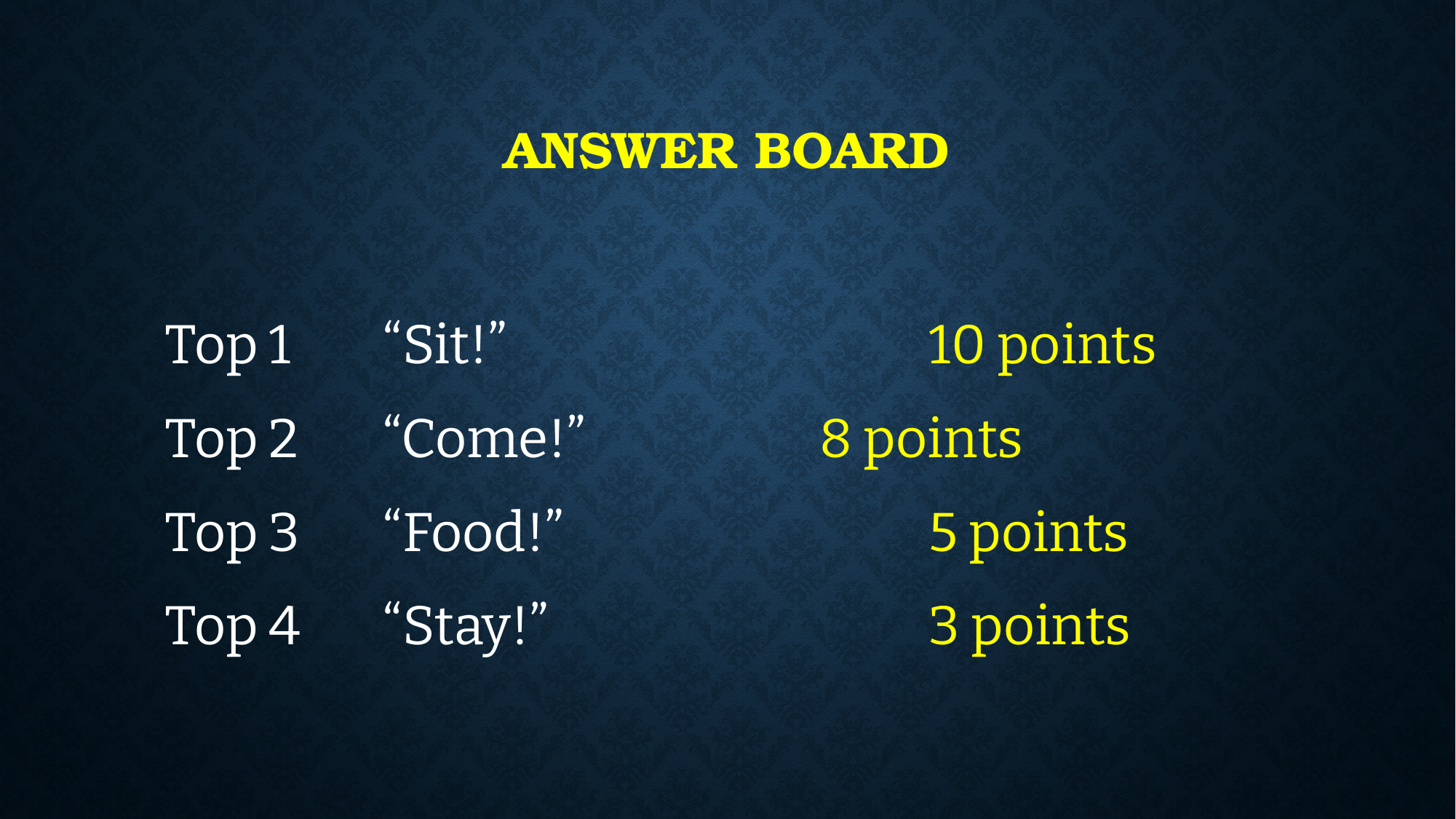

# Answer Board
Top 1	“Sit!”				10 points
Top 2	“Come!”			8 points
Top 3	“Food!” 				5 points
Top 4	“Stay!”				3 points